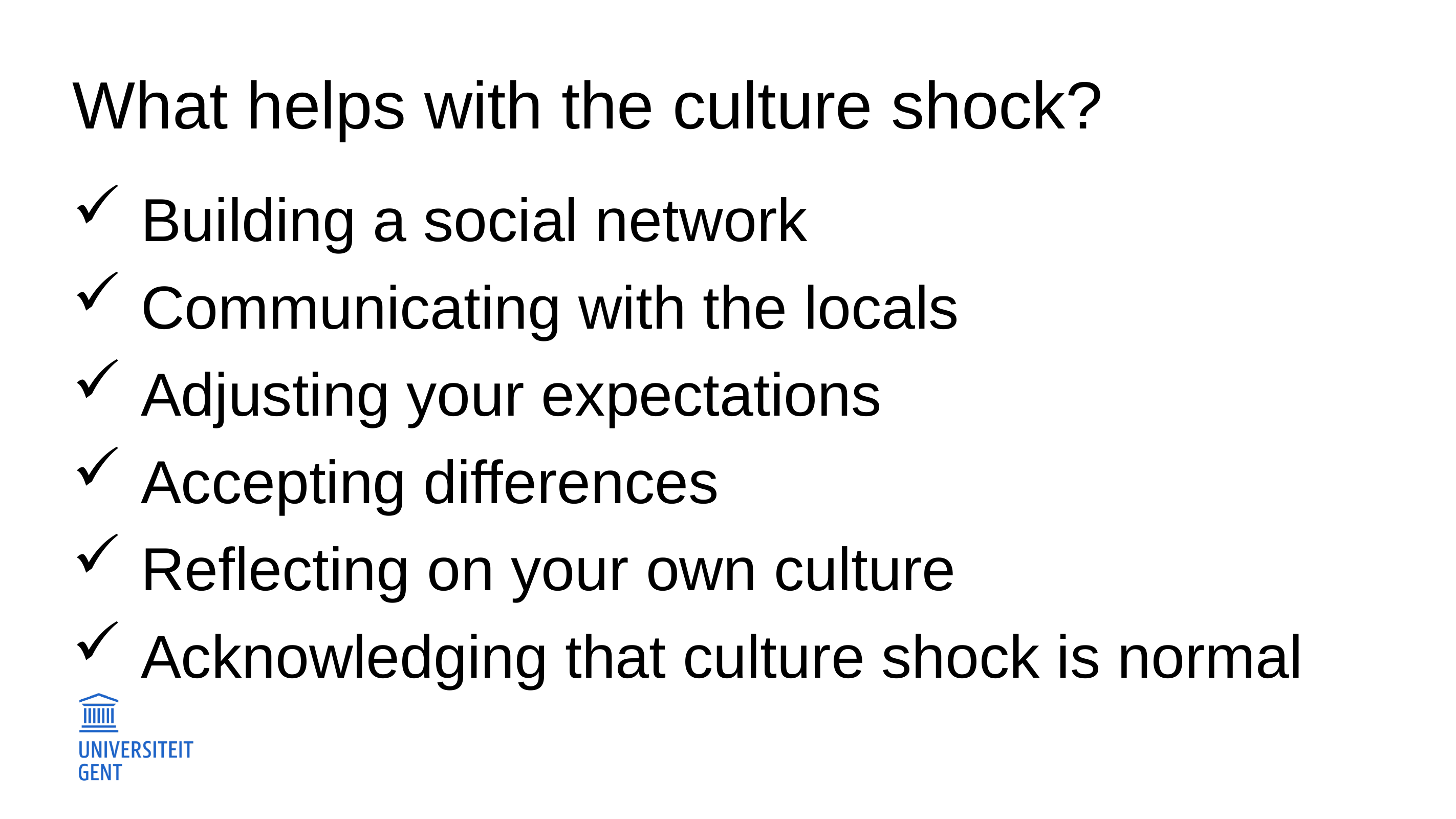

What helps with the culture shock?

Building a social network
Communicating with the locals
Adjusting your expectations
Accepting differences
Reflecting on your own culture
Acknowledging that culture shock is normal